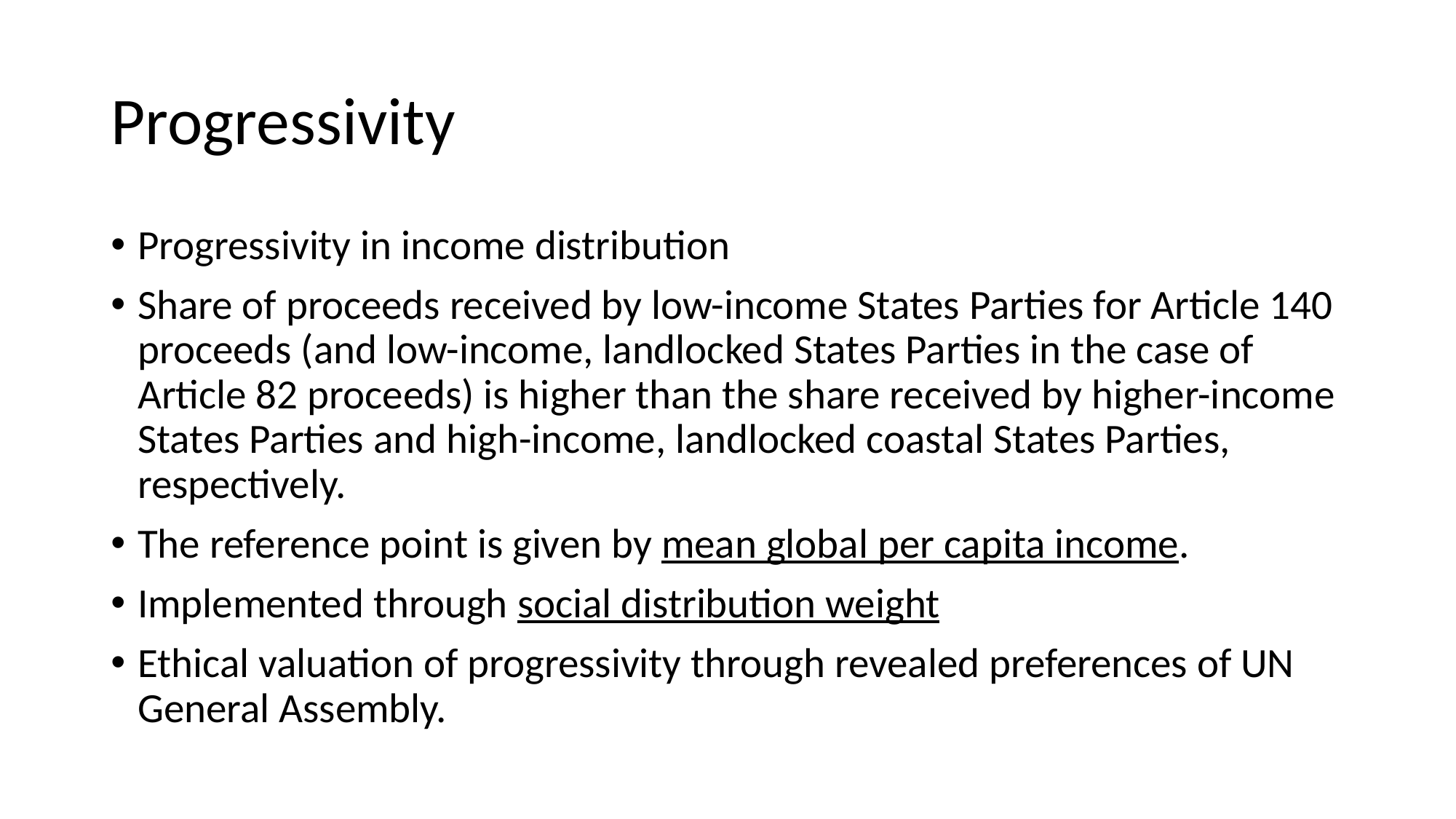

# Progressivity
Progressivity in income distribution
Share of proceeds received by low-income States Parties for Article 140 proceeds (and low-income, landlocked States Parties in the case of Article 82 proceeds) is higher than the share received by higher-income States Parties and high-income, landlocked coastal States Parties, respectively.
The reference point is given by mean global per capita income.
Implemented through social distribution weight
Ethical valuation of progressivity through revealed preferences of UN General Assembly.